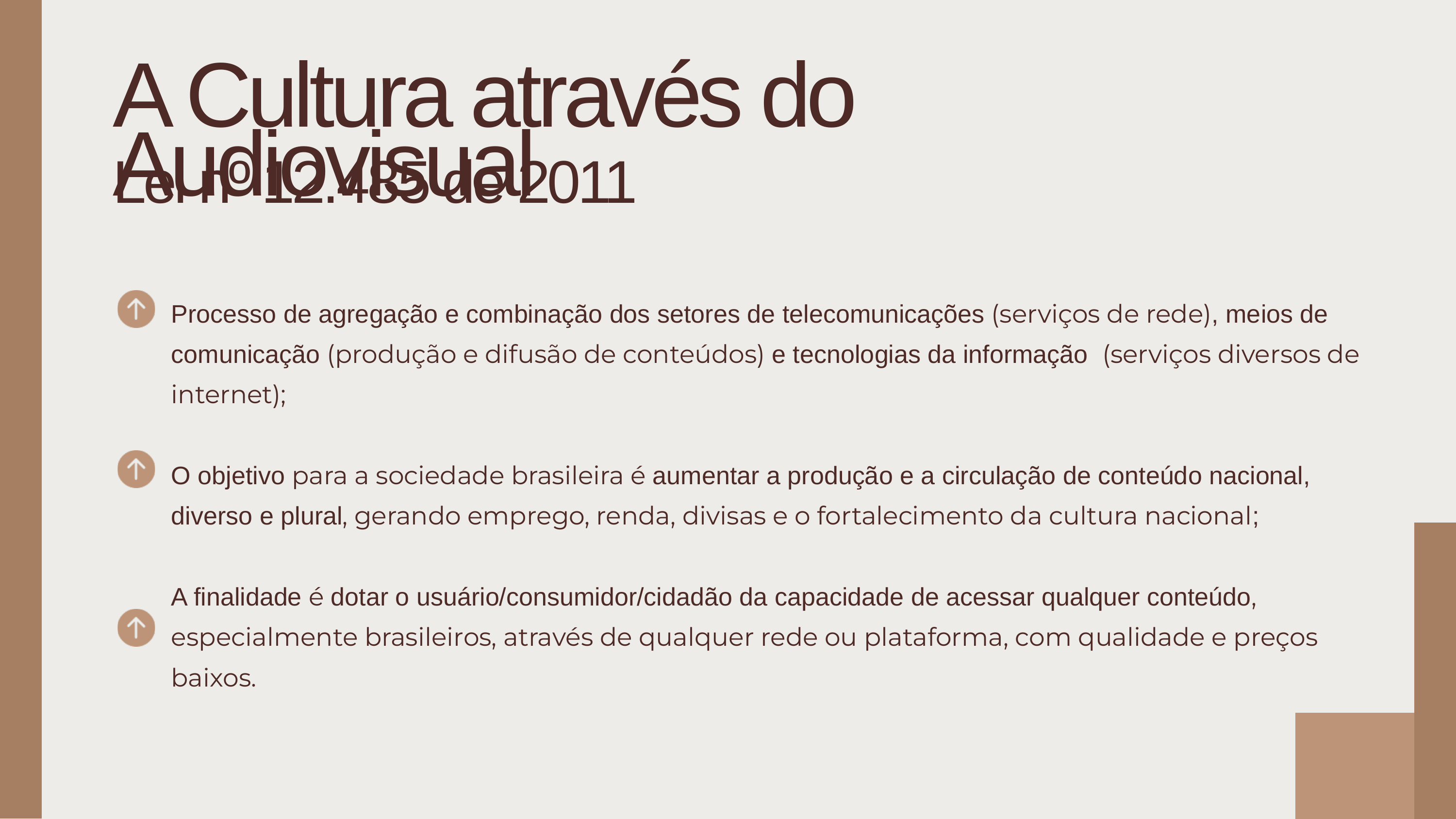

A Cultura através do Audiovisual
Lei nº 12.485 de 2011
Processo de agregação e combinação dos setores de telecomunicações (serviços de rede), meios de comunicação (produção e difusão de conteúdos) e tecnologias da informação  (serviços diversos de internet);

O objetivo para a sociedade brasileira é aumentar a produção e a circulação de conteúdo nacional, diverso e plural, gerando emprego, renda, divisas e o fortalecimento da cultura nacional;

A finalidade é dotar o usuário/consumidor/cidadão da capacidade de acessar qualquer conteúdo, especialmente brasileiros, através de qualquer rede ou plataforma, com qualidade e preços baixos.